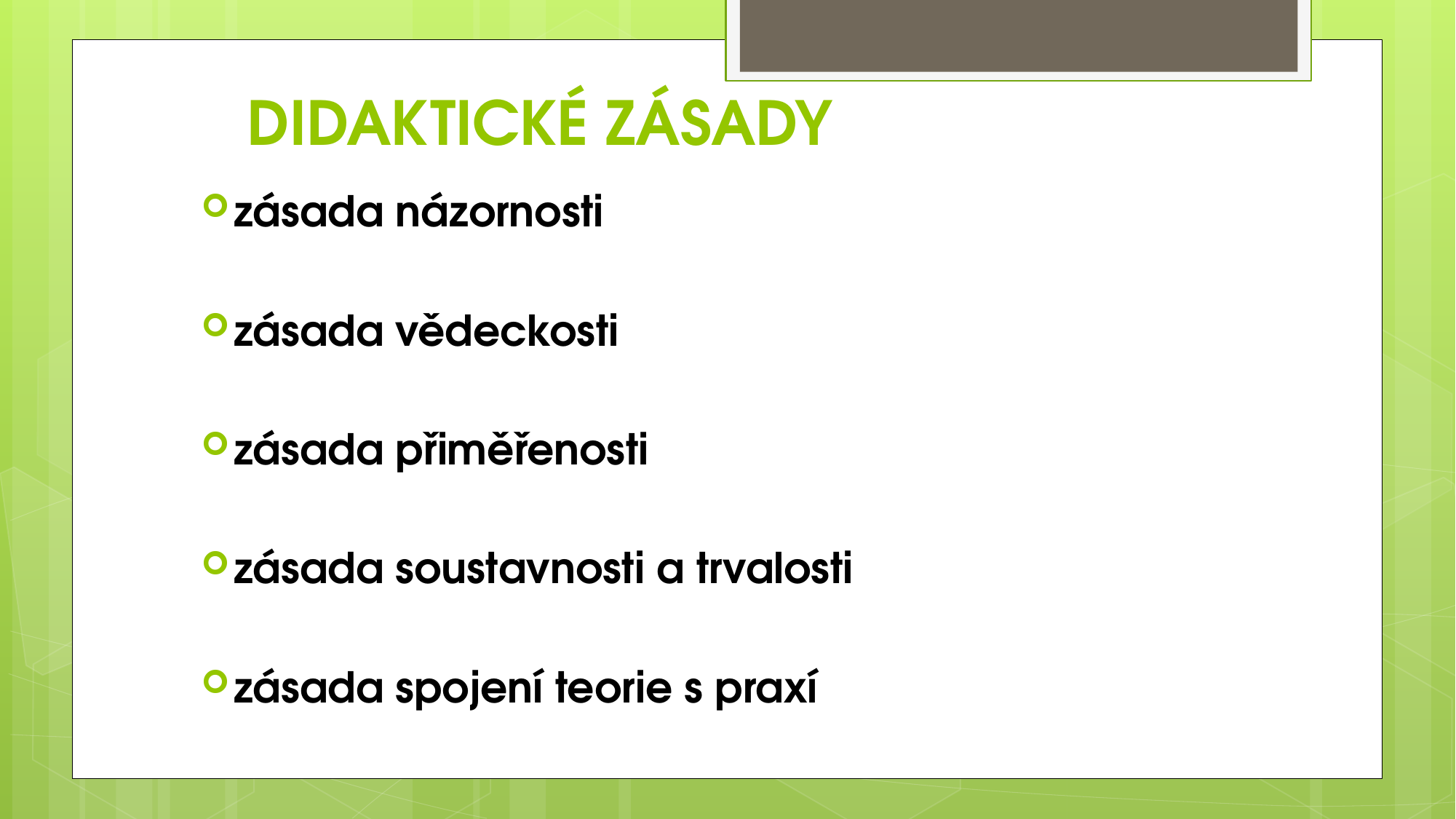

# DIDAKTICKÉ ZÁSADY
zásada názornosti

zásada vědeckosti

zásada přiměřenosti

zásada soustavnosti a trvalosti

zásada spojení teorie s praxí